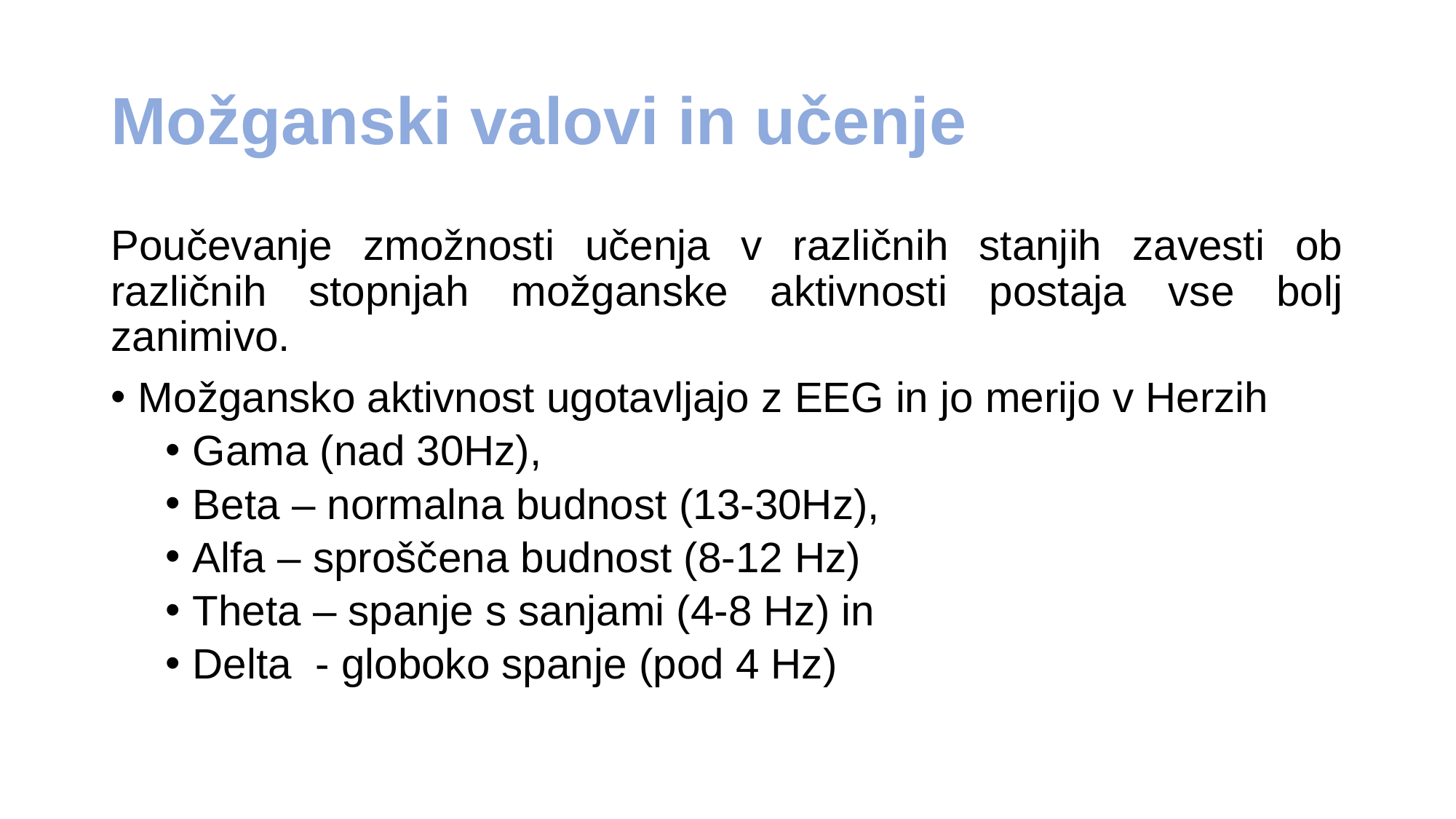

# Možganski valovi in učenje
Poučevanje zmožnosti učenja v različnih stanjih zavesti ob različnih stopnjah možganske aktivnosti postaja vse bolj zanimivo.
Možgansko aktivnost ugotavljajo z EEG in jo merijo v Herzih
Gama (nad 30Hz),
Beta – normalna budnost (13-30Hz),
Alfa – sproščena budnost (8-12 Hz)
Theta – spanje s sanjami (4-8 Hz) in
Delta  - globoko spanje (pod 4 Hz)